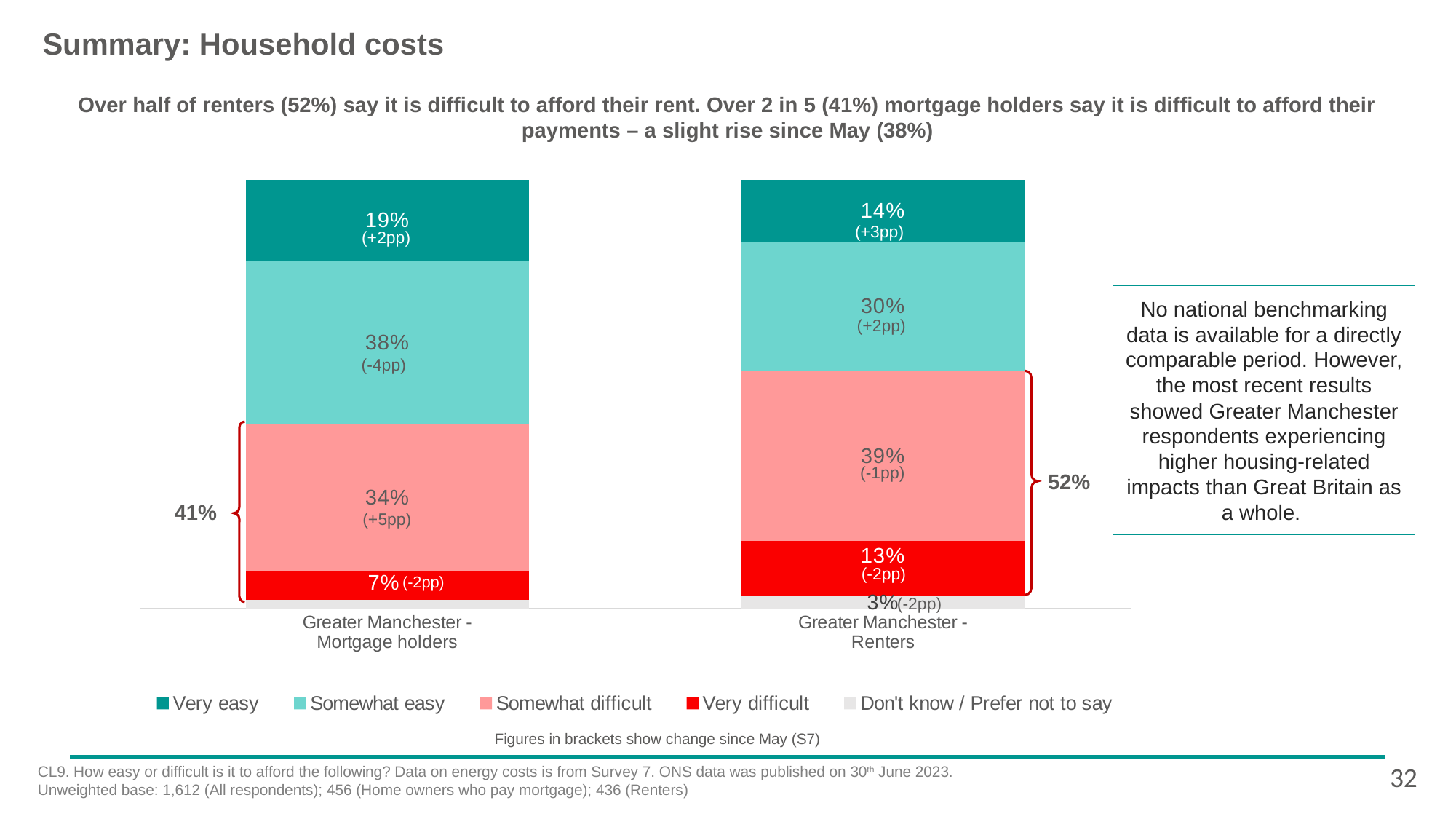

Summary: Household costs
Over half of renters (52%) say it is difficult to afford their rent. Over 2 in 5 (41%) mortgage holders say it is difficult to afford their payments – a slight rise since May (38%)

### Chart

| Category | Don't know / Prefer not to say | Very difficult | Somewhat difficult | Somewhat easy | Very easy |
|---|---|---|---|---|---|
| Greater Manchester -
Mortgage holders | 0.02 | 0.0676864884931285 | 0.340262148320045 | 0.379070509325827 | 0.188364256129571 |
| Greater Manchester -
Renters | 0.03 | 0.126285547353854 | 0.392574706635627 | 0.297269947259281 | 0.142557962883249 |
(+3pp)
(+2pp)
No national benchmarking data is available for a directly comparable period. However, the most recent results showed Greater Manchester respondents experiencing higher housing-related impacts than Great Britain as a whole.
(+2pp)
(-4pp)

(-1pp)
52%
41%
(+5pp)
(-2pp)
(-2pp)
(-2pp)
Figures in brackets show change since May (S7)
32
CL9. How easy or difficult is it to afford the following? Data on energy costs is from Survey 7. ONS data was published on 30th June 2023.
Unweighted base: 1,612 (All respondents); 456 (Home owners who pay mortgage); 436 (Renters)